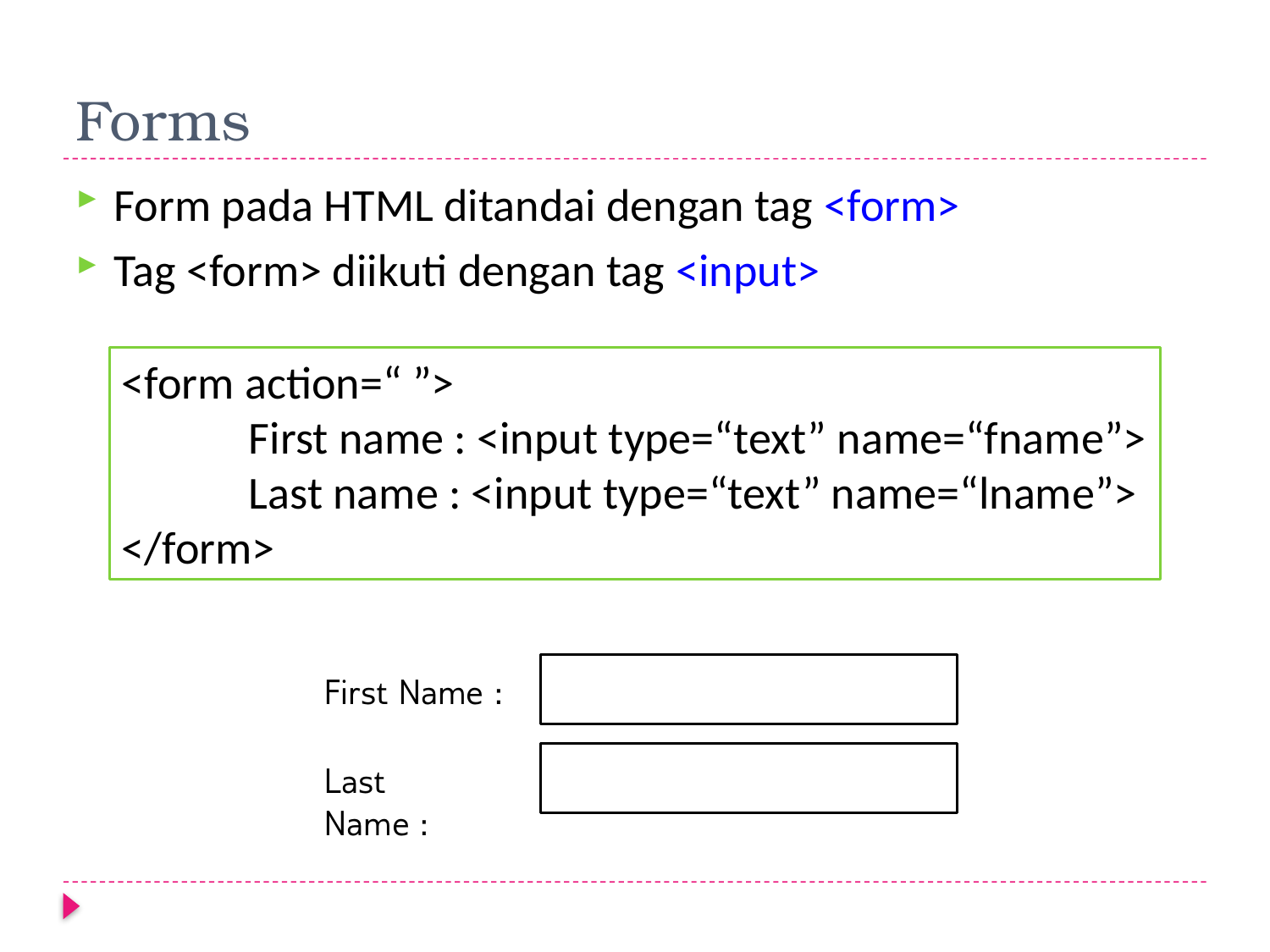

# Forms
Form pada HTML ditandai dengan tag <form>
Tag <form> diikuti dengan tag <input>

<form action=“ ”>
 	First name : <input type=“text” name=“fname”>
	Last name : <input type=“text” name=“lname”>
</form>

First Name :

Last Name :